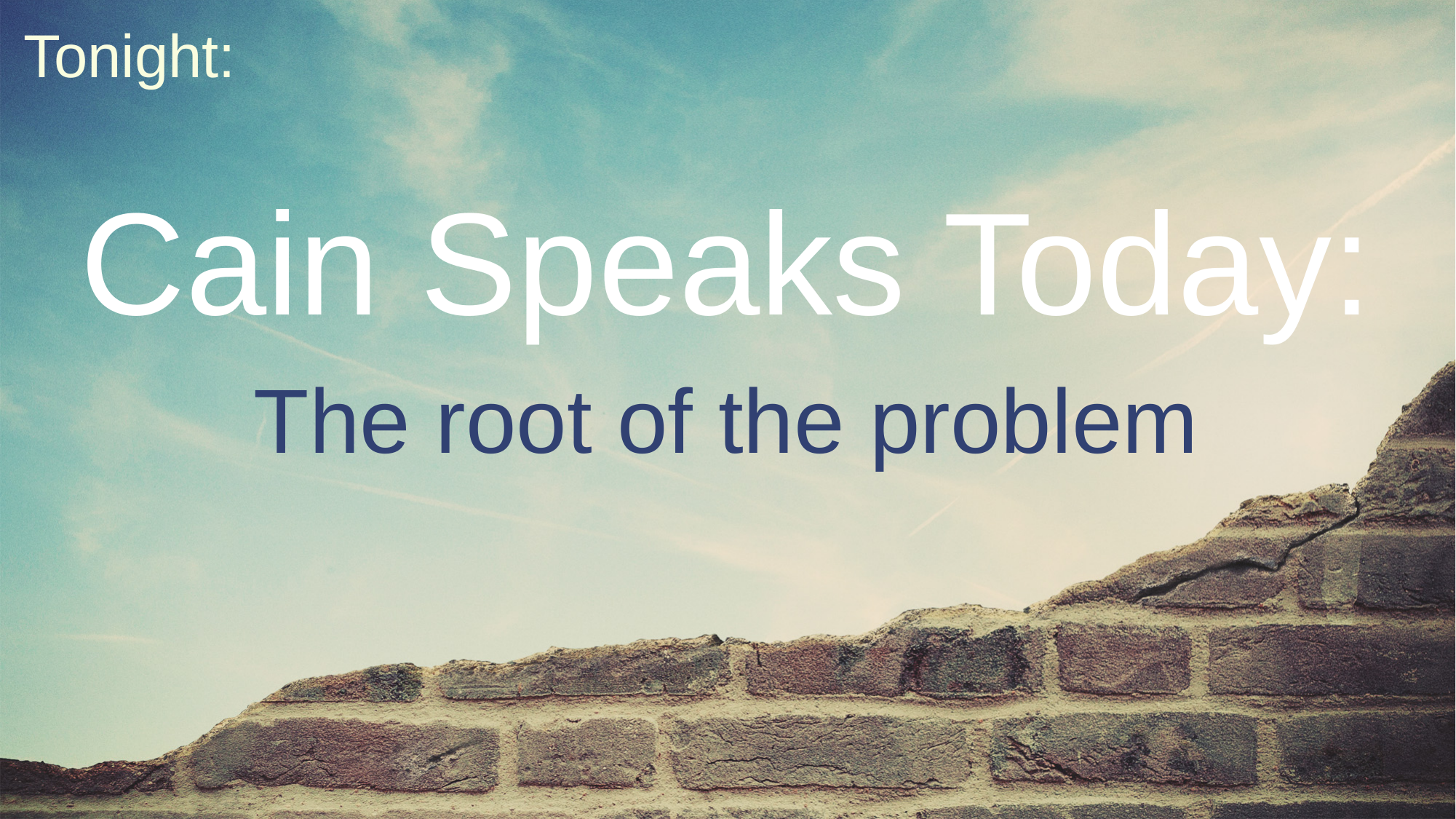

Tonight:
Cain Speaks Today:
The root of the problem